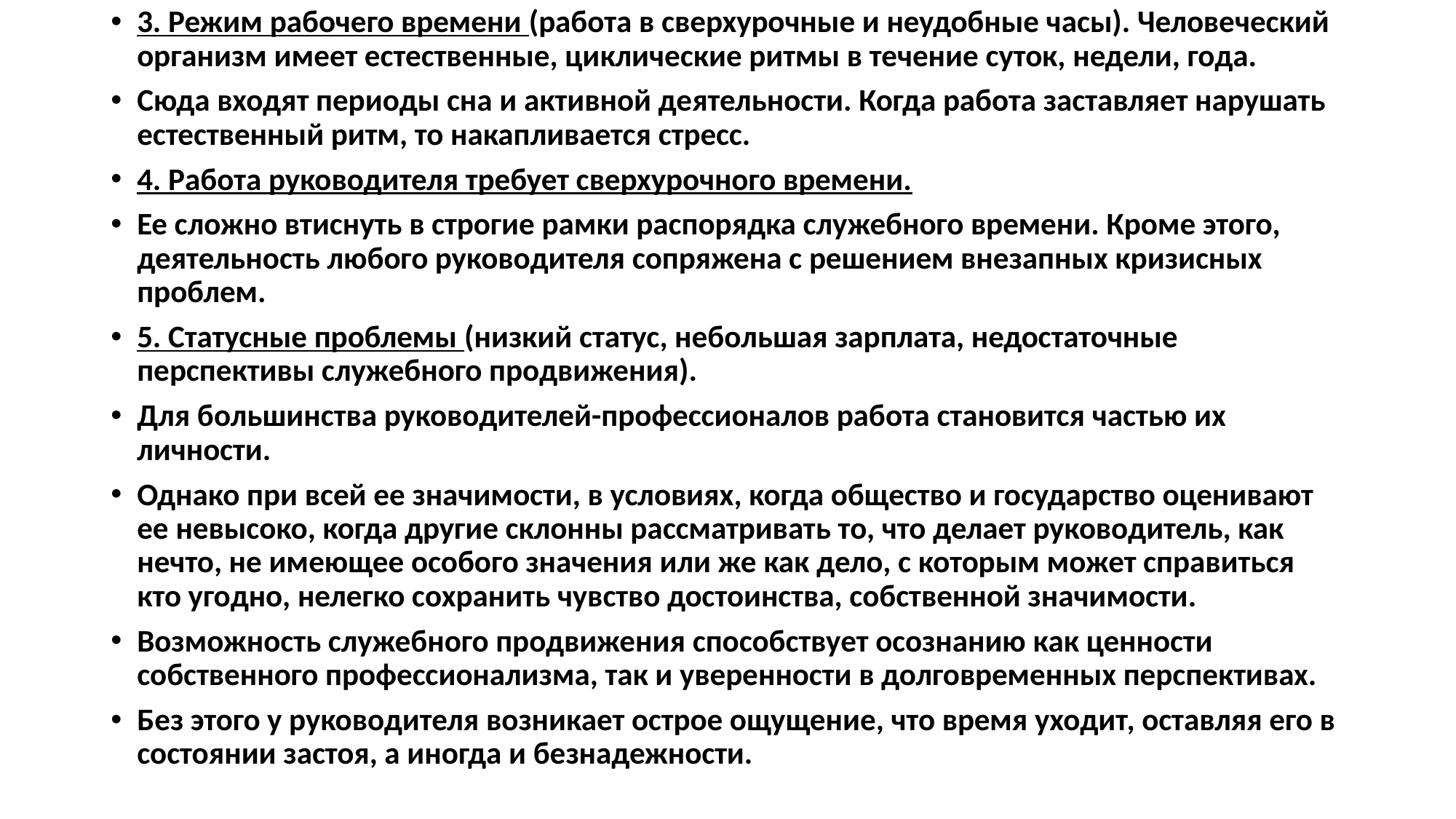

3. Режим рабочего времени (работа в сверхурочные и неудобные часы). Человеческий организм имеет естественные, циклические ритмы в течение суток, недели, года.
Сюда входят периоды сна и активной деятельности. Когда работа заставляет нарушать естественный ритм, то накапливается стресс.
4. Работа руководителя требует сверхурочного времени.
Ее сложно втиснуть в строгие рамки распорядка служебного времени. Кроме этого, деятельность любого руководителя сопряжена с решением внезапных кризисных проблем.
5. Статусные проблемы (низкий статус, небольшая зарплата, недостаточные перспективы служебного продвижения).
Для большинства руководителей-профессионалов работа становится частью их личности.
Однако при всей ее значимости, в условиях, когда общество и государство оценивают ее невысоко, когда другие склонны рассматривать то, что делает руководитель, как нечто, не имеющее особого значения или же как дело, с которым может справиться кто угодно, нелегко сохранить чувство достоинства, собственной значимости.
Возможность служебного продвижения способствует осознанию как ценности собственного профессионализма, так и уверенности в долговременных перспективах.
Без этого у руководителя возникает острое ощущение, что время уходит, оставляя его в состоянии застоя, а иногда и безнадежности.